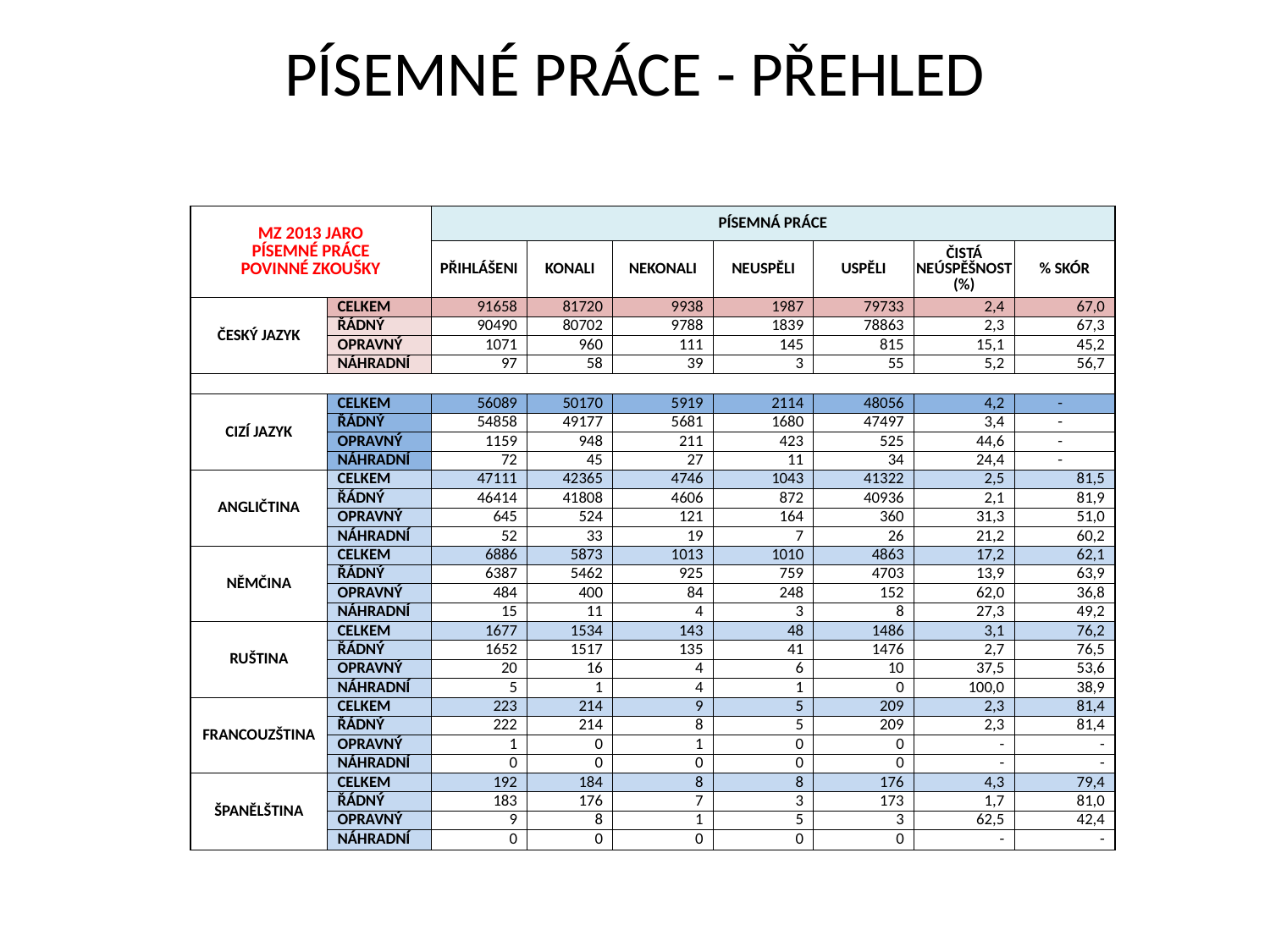

PÍSEMNÉ PRÁCE - PŘEHLED
| MZ 2013 JARO PÍSEMNÉ PRÁCE POVINNÉ ZKOUŠKY |  | PÍSEMNÁ PRÁCE |  |  |  |  |  |  |
| --- | --- | --- | --- | --- | --- | --- | --- | --- |
|  |  | PŘIHLÁŠENI | KONALI | NEKONALI | NEUSPĚLI | USPĚLI | ČISTÁ NEÚSPĚŠNOST (%) | % SKÓR |
| ČESKÝ JAZYK | CELKEM | 91658 | 81720 | 9938 | 1987 | 79733 | 2,4 | 67,0 |
|  | ŘÁDNÝ | 90490 | 80702 | 9788 | 1839 | 78863 | 2,3 | 67,3 |
|  | OPRAVNÝ | 1071 | 960 | 111 | 145 | 815 | 15,1 | 45,2 |
|  | NÁHRADNÍ | 97 | 58 | 39 | 3 | 55 | 5,2 | 56,7 |
|  |  |  |  |  |  |  |  |  |
| CIZÍ JAZYK | CELKEM | 56089 | 50170 | 5919 | 2114 | 48056 | 4,2 | - |
|  | ŘÁDNÝ | 54858 | 49177 | 5681 | 1680 | 47497 | 3,4 | - |
|  | OPRAVNÝ | 1159 | 948 | 211 | 423 | 525 | 44,6 | - |
|  | NÁHRADNÍ | 72 | 45 | 27 | 11 | 34 | 24,4 | - |
| ANGLIČTINA | CELKEM | 47111 | 42365 | 4746 | 1043 | 41322 | 2,5 | 81,5 |
|  | ŘÁDNÝ | 46414 | 41808 | 4606 | 872 | 40936 | 2,1 | 81,9 |
|  | OPRAVNÝ | 645 | 524 | 121 | 164 | 360 | 31,3 | 51,0 |
|  | NÁHRADNÍ | 52 | 33 | 19 | 7 | 26 | 21,2 | 60,2 |
| NĚMČINA | CELKEM | 6886 | 5873 | 1013 | 1010 | 4863 | 17,2 | 62,1 |
|  | ŘÁDNÝ | 6387 | 5462 | 925 | 759 | 4703 | 13,9 | 63,9 |
|  | OPRAVNÝ | 484 | 400 | 84 | 248 | 152 | 62,0 | 36,8 |
|  | NÁHRADNÍ | 15 | 11 | 4 | 3 | 8 | 27,3 | 49,2 |
| RUŠTINA | CELKEM | 1677 | 1534 | 143 | 48 | 1486 | 3,1 | 76,2 |
|  | ŘÁDNÝ | 1652 | 1517 | 135 | 41 | 1476 | 2,7 | 76,5 |
|  | OPRAVNÝ | 20 | 16 | 4 | 6 | 10 | 37,5 | 53,6 |
|  | NÁHRADNÍ | 5 | 1 | 4 | 1 | 0 | 100,0 | 38,9 |
| FRANCOUZŠTINA | CELKEM | 223 | 214 | 9 | 5 | 209 | 2,3 | 81,4 |
|  | ŘÁDNÝ | 222 | 214 | 8 | 5 | 209 | 2,3 | 81,4 |
|  | OPRAVNÝ | 1 | 0 | 1 | 0 | 0 | - | - |
|  | NÁHRADNÍ | 0 | 0 | 0 | 0 | 0 | - | - |
| ŠPANĚLŠTINA | CELKEM | 192 | 184 | 8 | 8 | 176 | 4,3 | 79,4 |
|  | ŘÁDNÝ | 183 | 176 | 7 | 3 | 173 | 1,7 | 81,0 |
|  | OPRAVNÝ | 9 | 8 | 1 | 5 | 3 | 62,5 | 42,4 |
|  | NÁHRADNÍ | 0 | 0 | 0 | 0 | 0 | - | - |